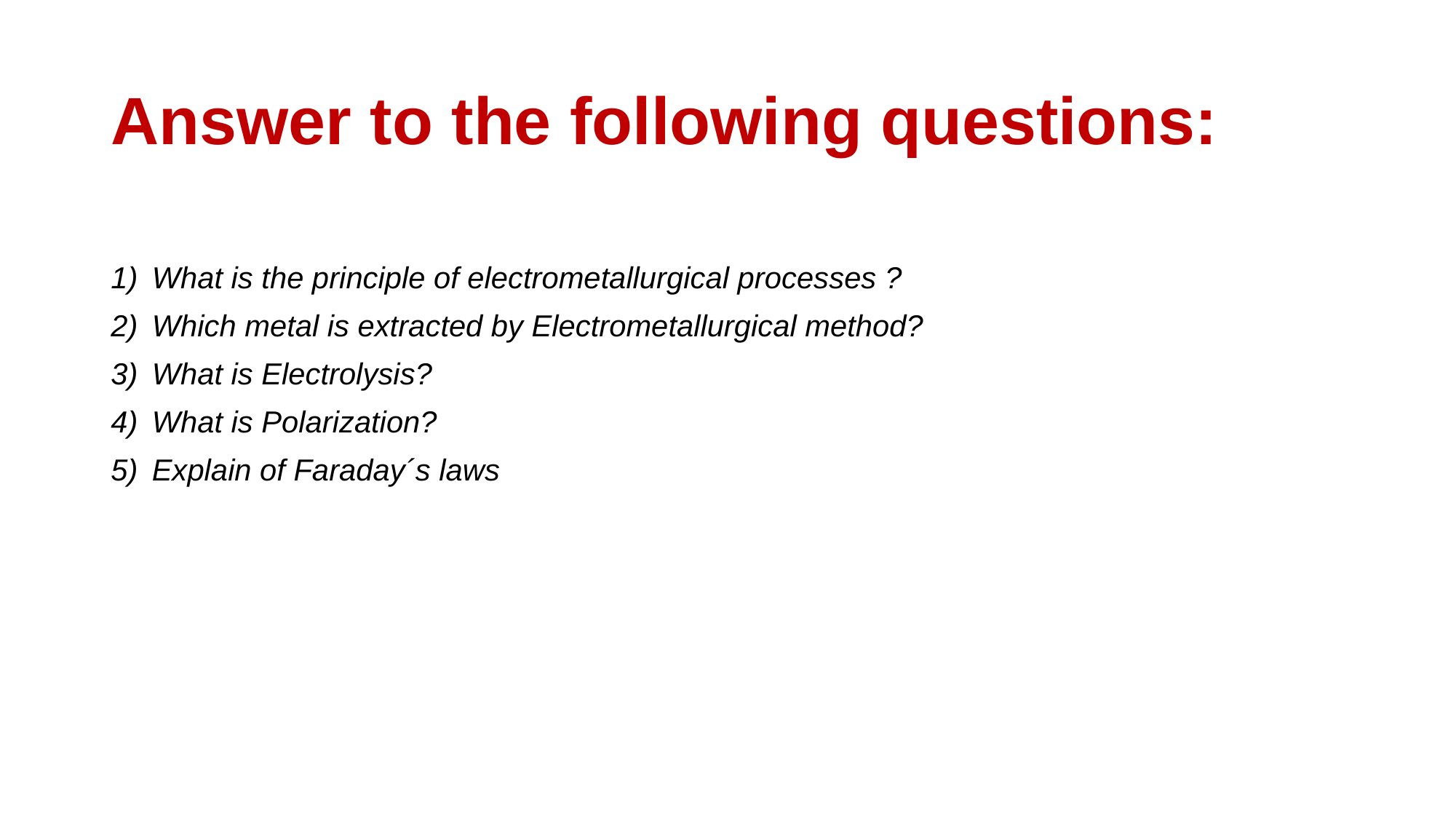

# Answer to the following questions:
What is the principle of electrometallurgical processes ?
Which metal is extracted by Electrometallurgical method?
What is Electrolysis?
What is Polarization?
Explain of Faraday´s laws